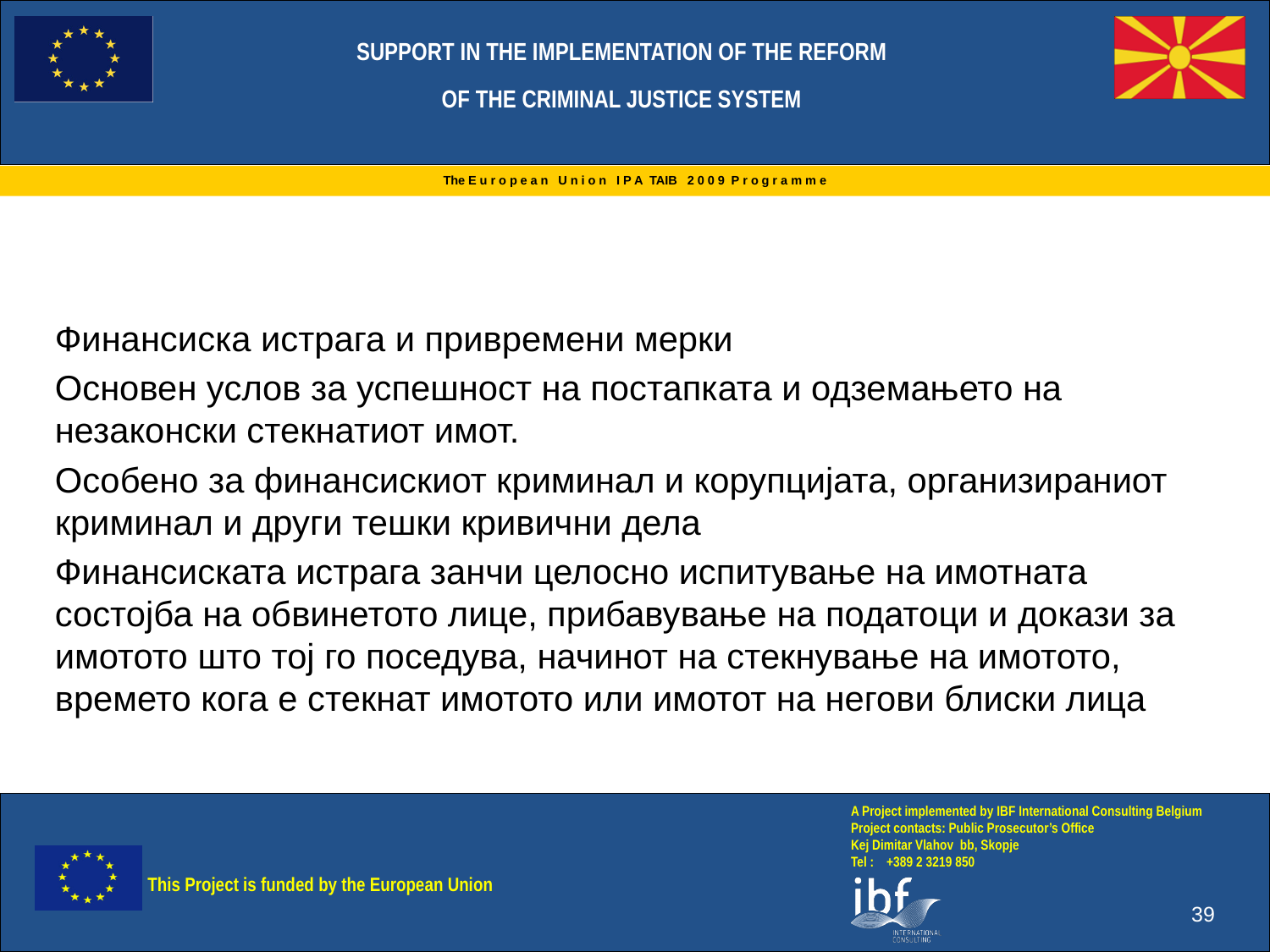

Финансиска истрага и привремени мерки
Основен услов за успешност на постапката и одземањето на незаконски стекнатиот имот.
Особено за финансискиот криминал и корупцијата, организираниот криминал и други тешки кривични дела
Финансиската истрага занчи целосно испитување на имотната состојба на обвинетото лице, прибавување на податоци и докази за имотото што тој го поседува, начинот на стекнување на имотото, времето кога е стекнат имотото или имотот на негови блиски лица

39